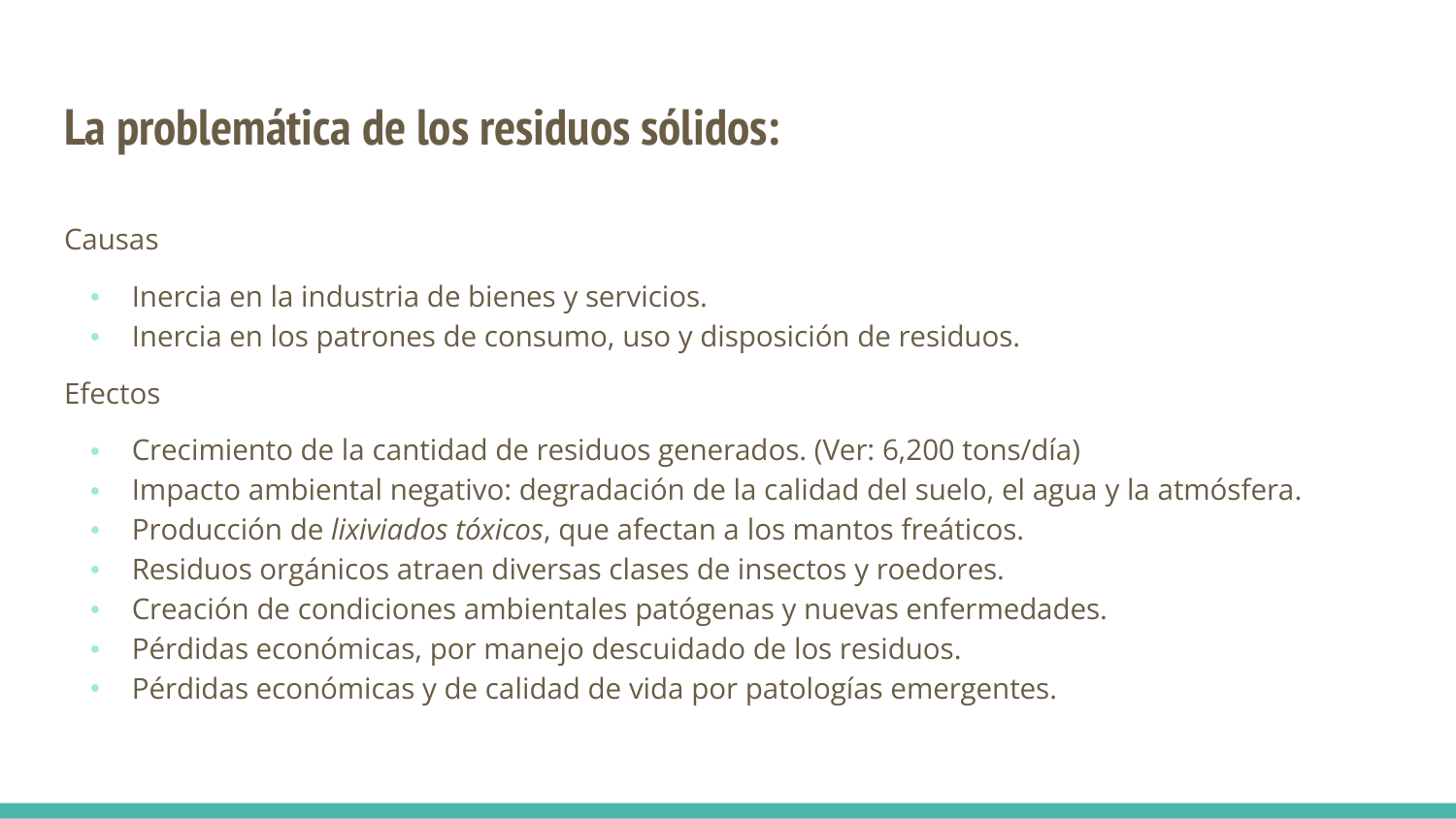

# La problemática de los residuos sólidos:
Causas
Inercia en la industria de bienes y servicios.
Inercia en los patrones de consumo, uso y disposición de residuos.
Efectos
Crecimiento de la cantidad de residuos generados. (Ver: 6,200 tons/día)
Impacto ambiental negativo: degradación de la calidad del suelo, el agua y la atmósfera.
Producción de lixiviados tóxicos, que afectan a los mantos freáticos.
Residuos orgánicos atraen diversas clases de insectos y roedores.
Creación de condiciones ambientales patógenas y nuevas enfermedades.
Pérdidas económicas, por manejo descuidado de los residuos.
Pérdidas económicas y de calidad de vida por patologías emergentes.